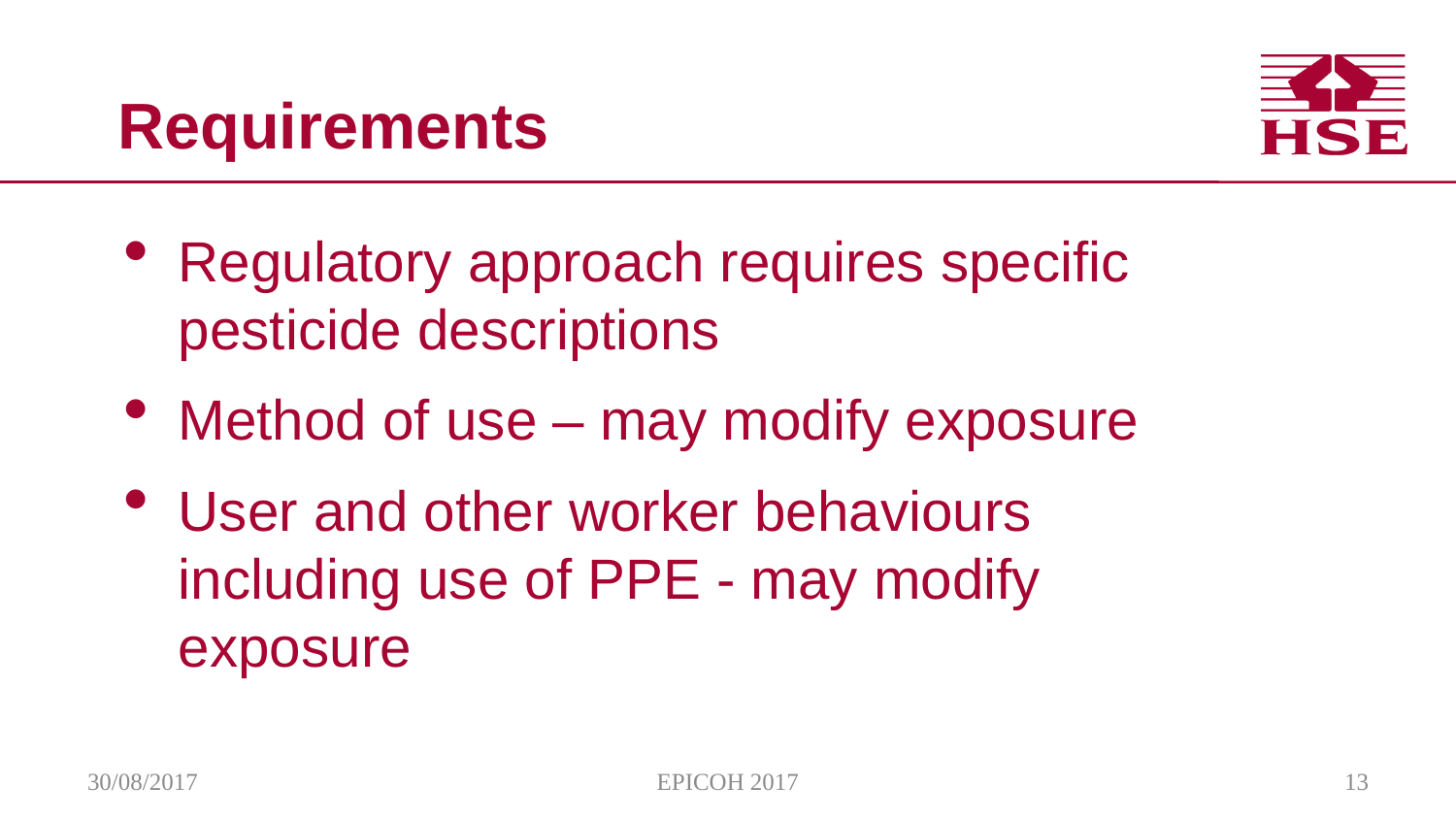

# Requirements
Regulatory approach requires specific pesticide descriptions
Method of use – may modify exposure
User and other worker behaviours including use of PPE - may modify exposure
30/08/2017
EPICOH 2017
13